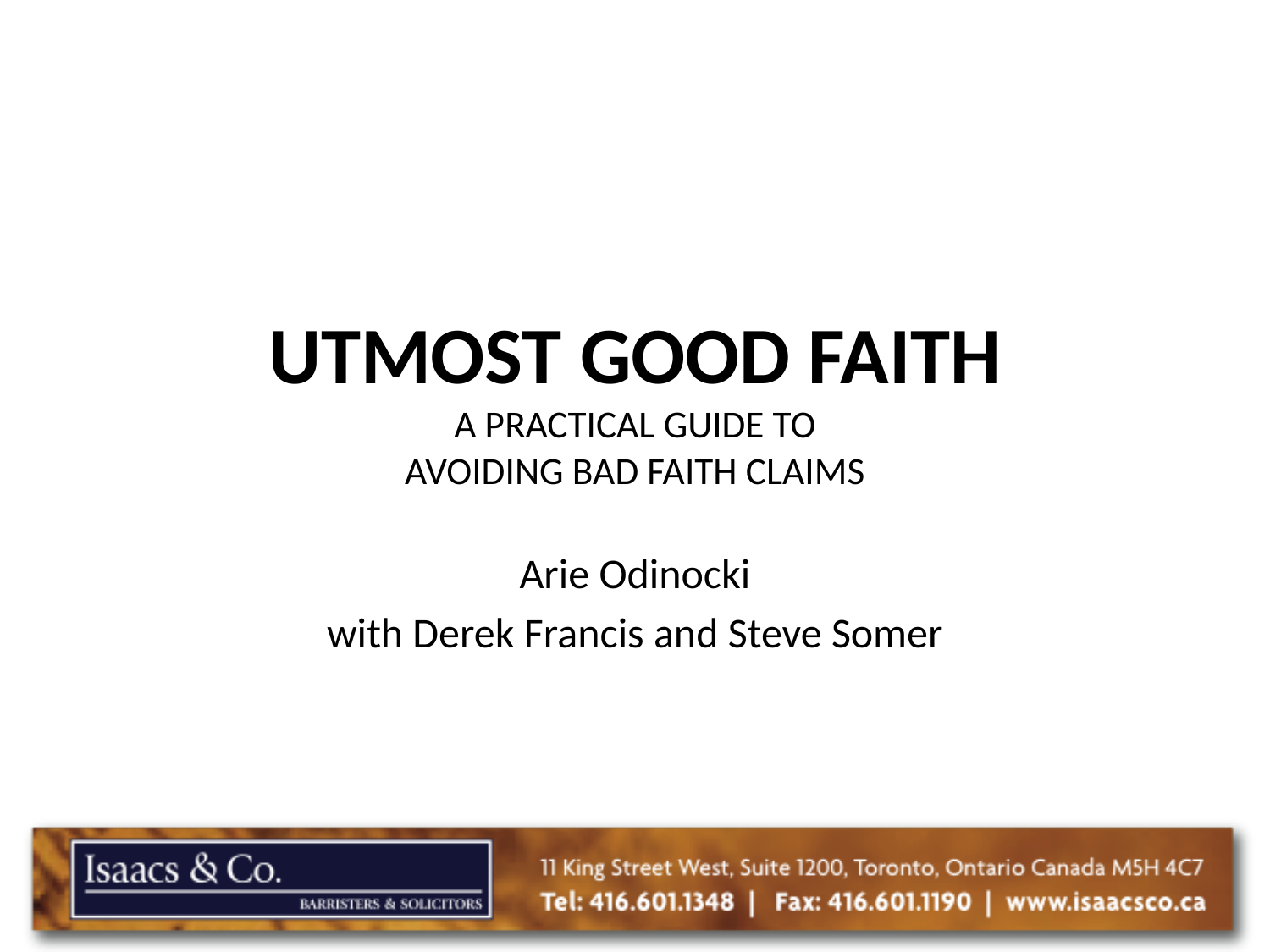

# UTMOST GOOD FAITH A PRACTICAL GUIDE TO AVOIDING BAD FAITH CLAIMS
Arie Odinocki
with Derek Francis and Steve Somer